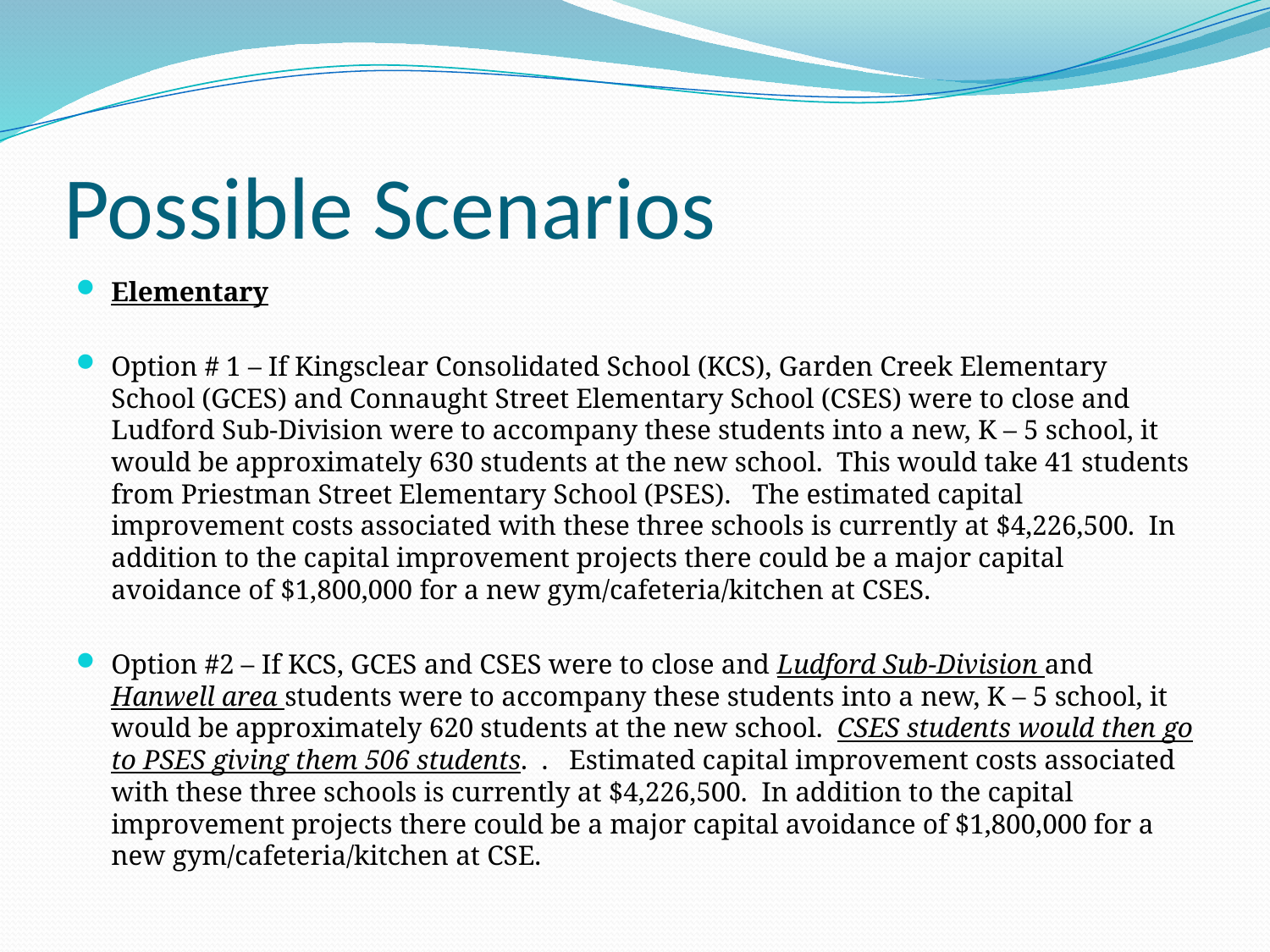

# Possible Scenarios
Elementary

Option # 1 – If Kingsclear Consolidated School (KCS), Garden Creek Elementary School (GCES) and Connaught Street Elementary School (CSES) were to close and Ludford Sub-Division were to accompany these students into a new, K – 5 school, it would be approximately 630 students at the new school.  This would take 41 students from Priestman Street Elementary School (PSES).   The estimated capital improvement costs associated with these three schools is currently at $4,226,500.  In addition to the capital improvement projects there could be a major capital avoidance of $1,800,000 for a new gym/cafeteria/kitchen at CSES.

Option #2 – If KCS, GCES and CSES were to close and Ludford Sub-Division and Hanwell area students were to accompany these students into a new, K – 5 school, it would be approximately 620 students at the new school.  CSES students would then go to PSES giving them 506 students.  .   Estimated capital improvement costs associated with these three schools is currently at $4,226,500.  In addition to the capital improvement projects there could be a major capital avoidance of $1,800,000 for a new gym/cafeteria/kitchen at CSE.